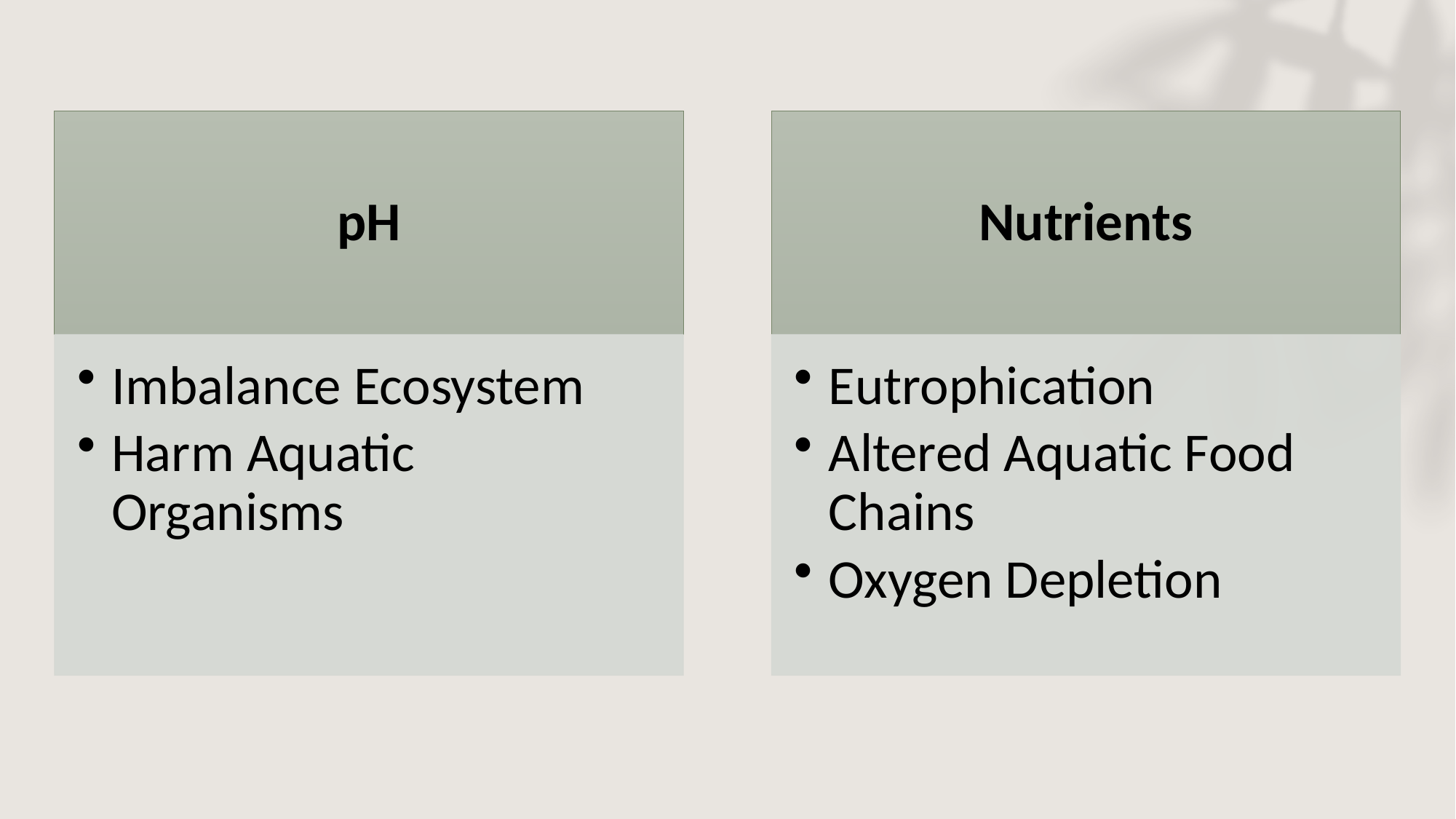

pH
Imbalance Ecosystem
Harm Aquatic Organisms
Nutrients
Eutrophication
Altered Aquatic Food Chains
Oxygen Depletion